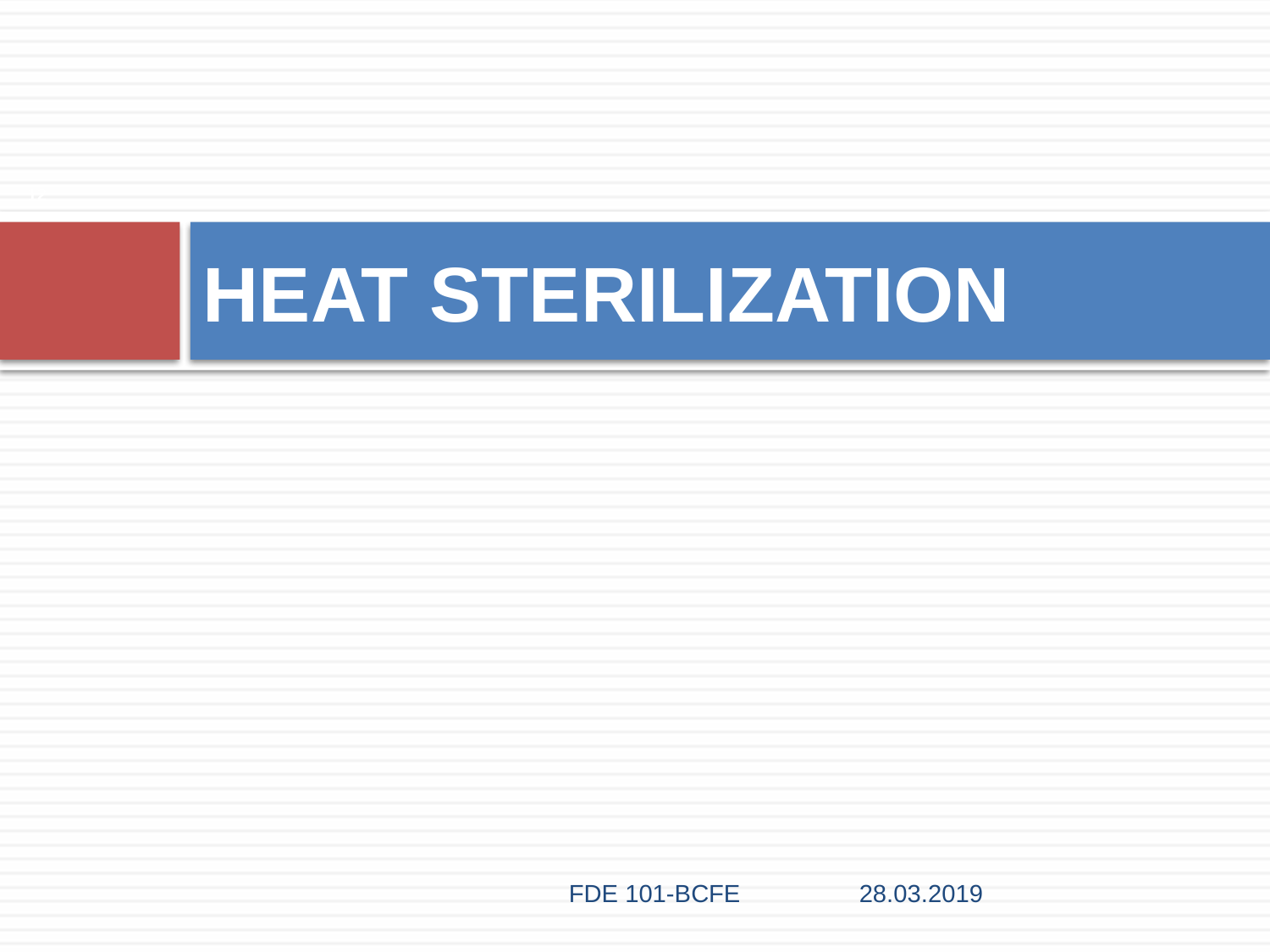

12
# HEAT STERILIZATION

FDE 101-BCFE
28.03.2019